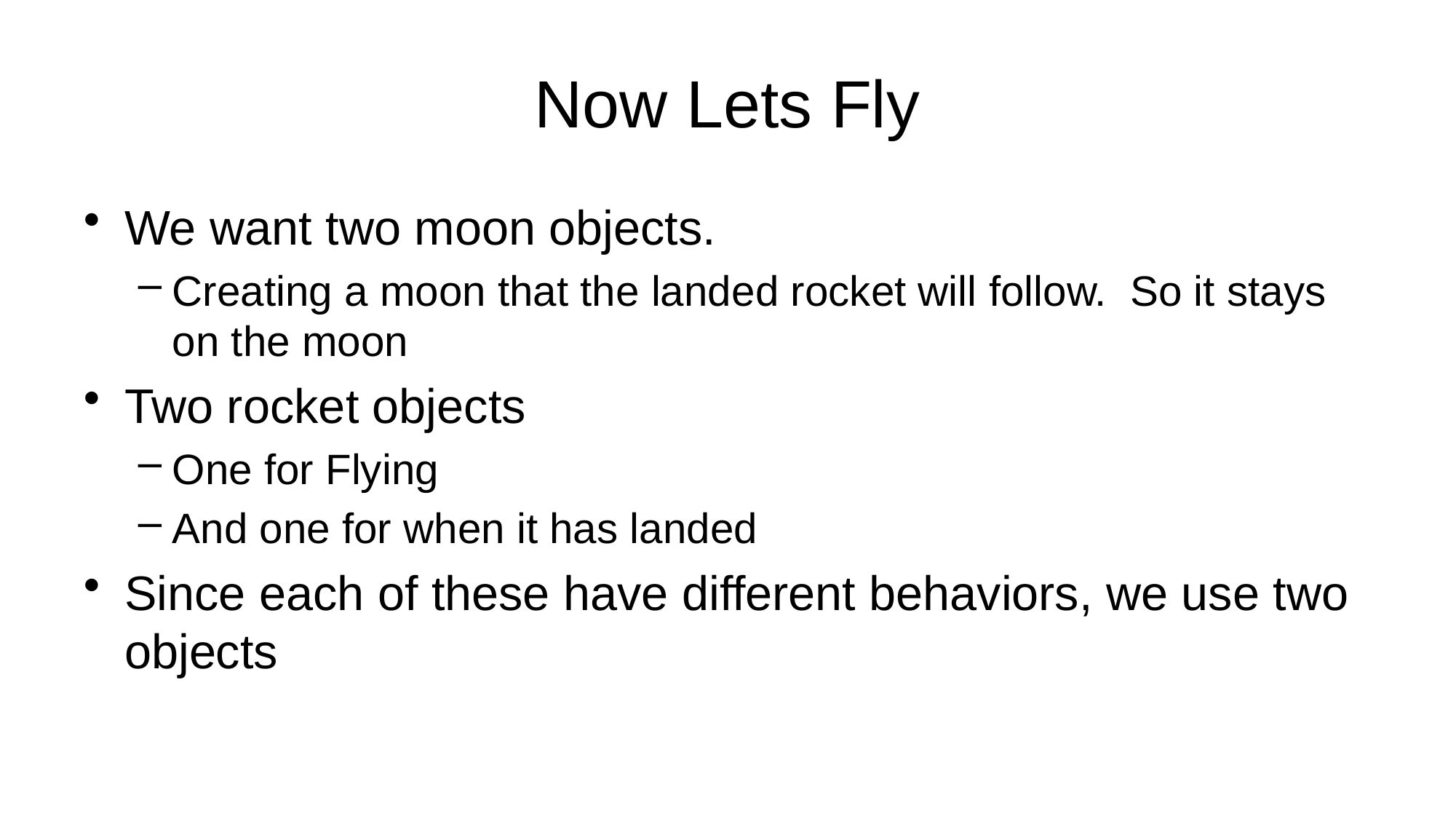

# Now Lets Fly
We want two moon objects.
Creating a moon that the landed rocket will follow.  So it stays on the moon
Two rocket objects
One for Flying
And one for when it has landed
Since each of these have different behaviors, we use two objects